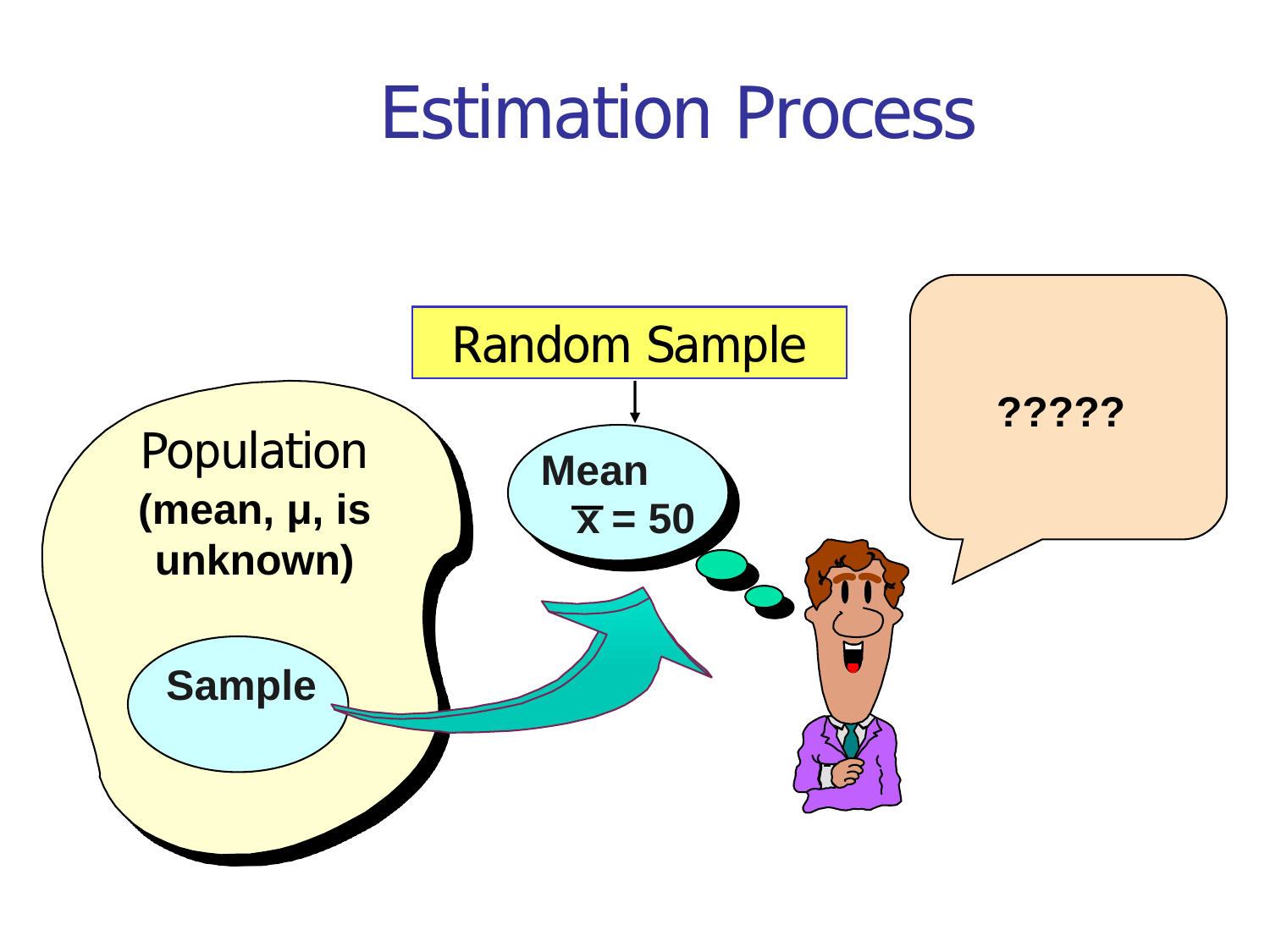

# Estimation Process

?????
Random Sample

Population

Mean
   x = 50
(mean, μ, is unknown)

Sample